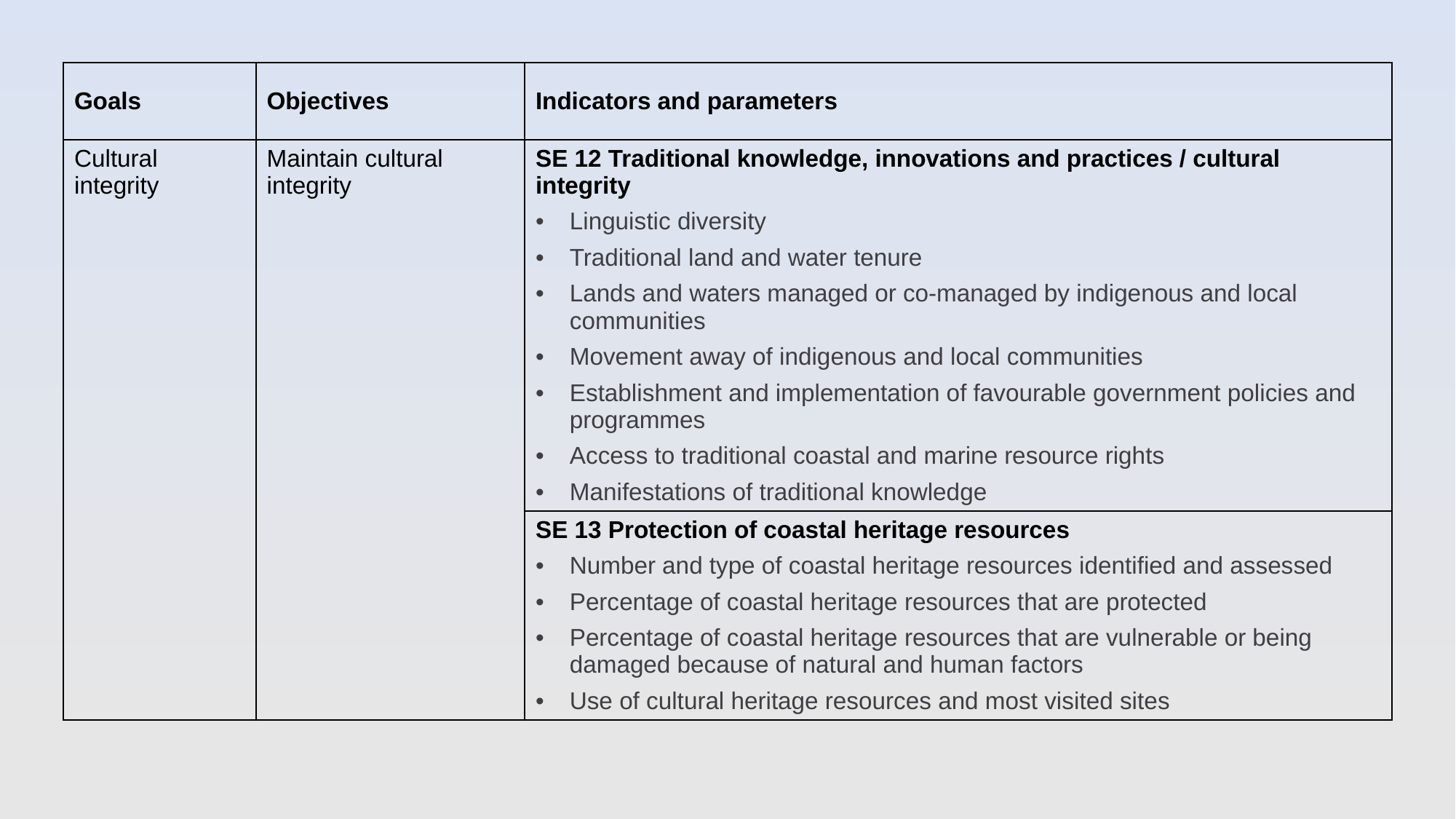

| Goals | Objectives | Indicators and parameters |
| --- | --- | --- |
| Cultural integrity | Maintain cultural integrity | SE 12 Traditional knowledge, innovations and practices / cultural integrity Linguistic diversity Traditional land and water tenure Lands and waters managed or co-managed by indigenous and local communities Movement away of indigenous and local communities Establishment and implementation of favourable government policies and programmes Access to traditional coastal and marine resource rights Manifestations of traditional knowledge |
|  |  | SE 13 Protection of coastal heritage resources Number and type of coastal heritage resources identified and assessed Percentage of coastal heritage resources that are protected Percentage of coastal heritage resources that are vulnerable or being damaged because of natural and human factors Use of cultural heritage resources and most visited sites |